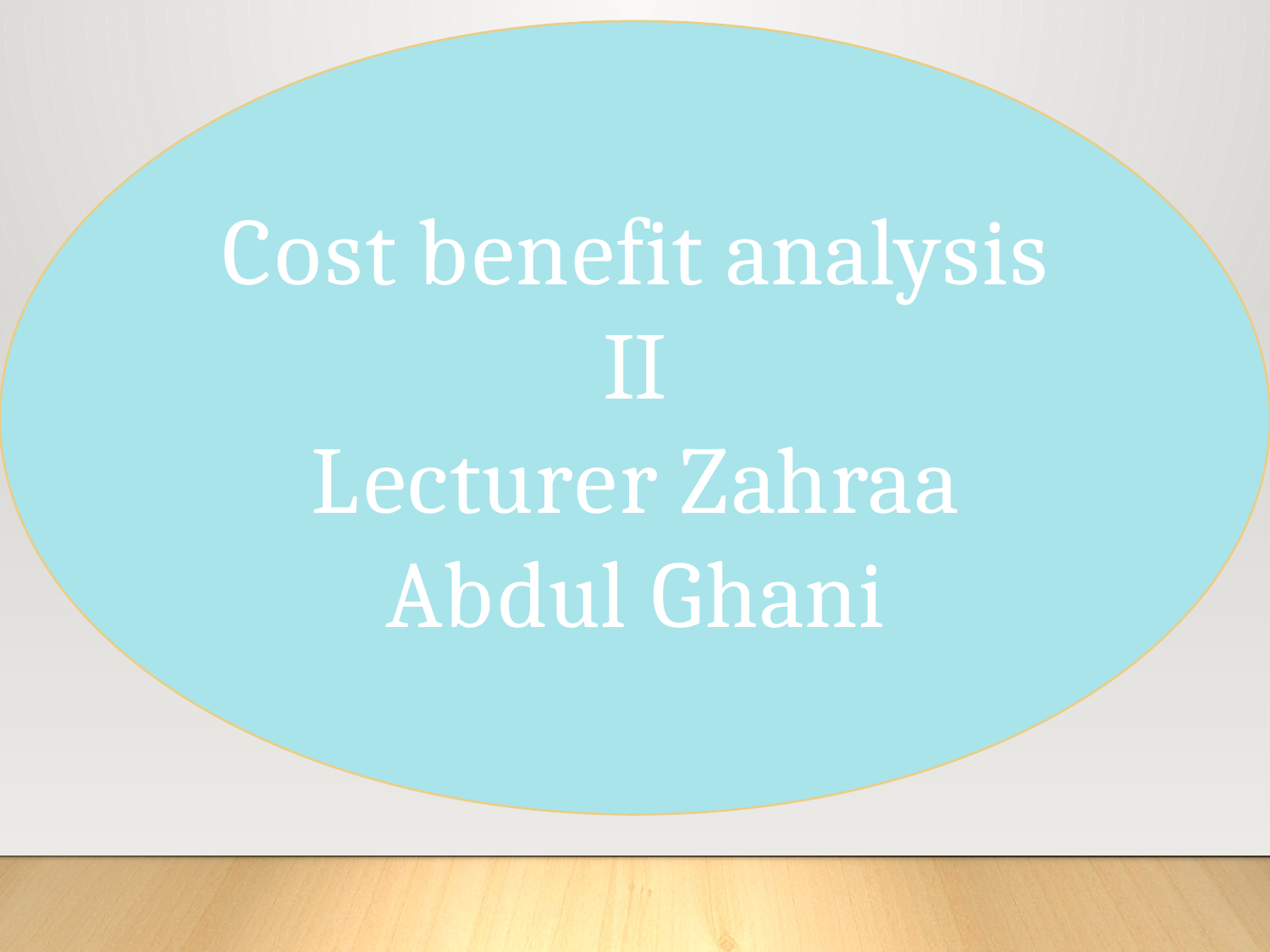

Cost benefit analysis II
Lecturer Zahraa Abdul Ghani